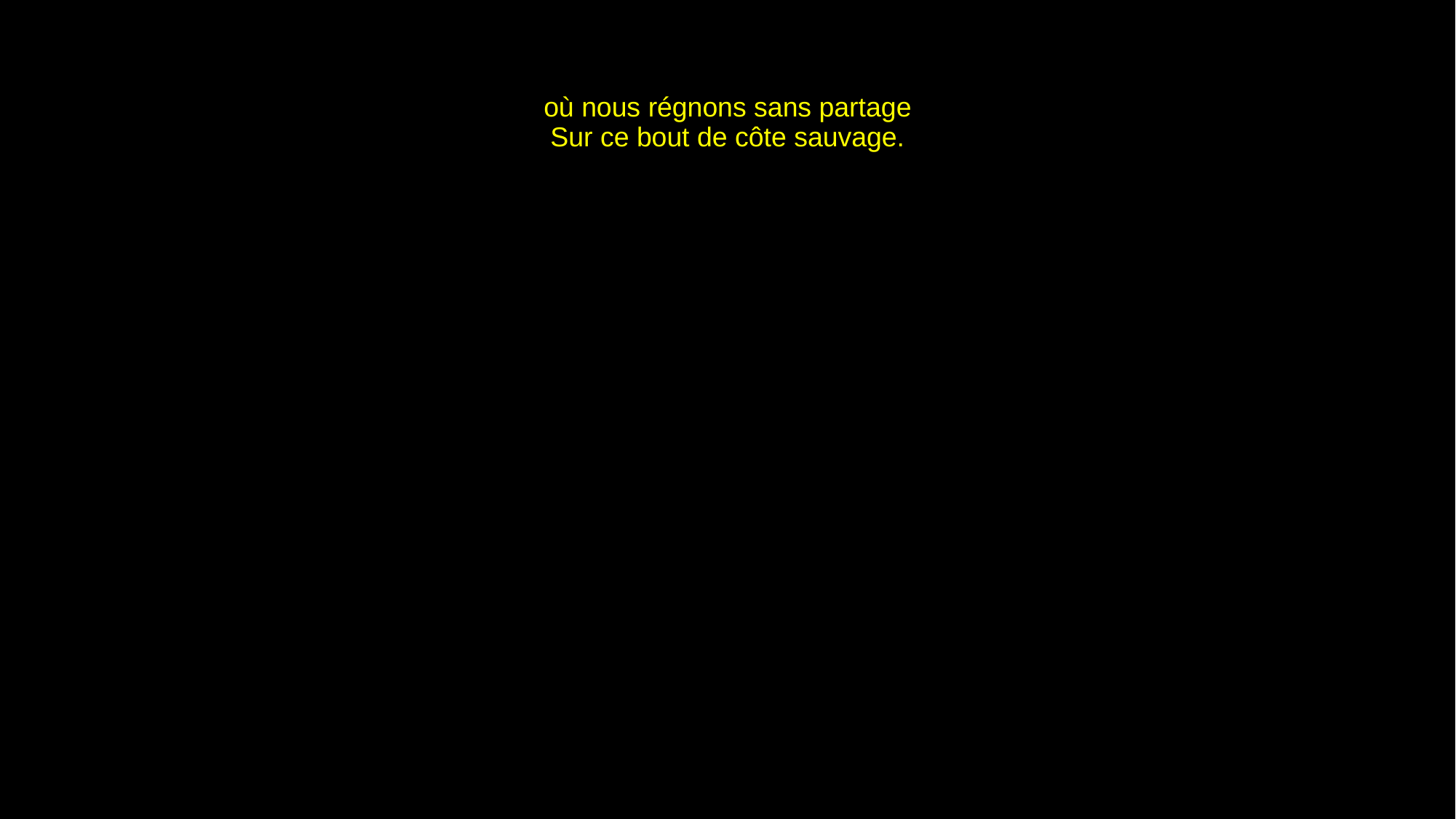

# où nous régnons sans partage Sur ce bout de côte sauvage.